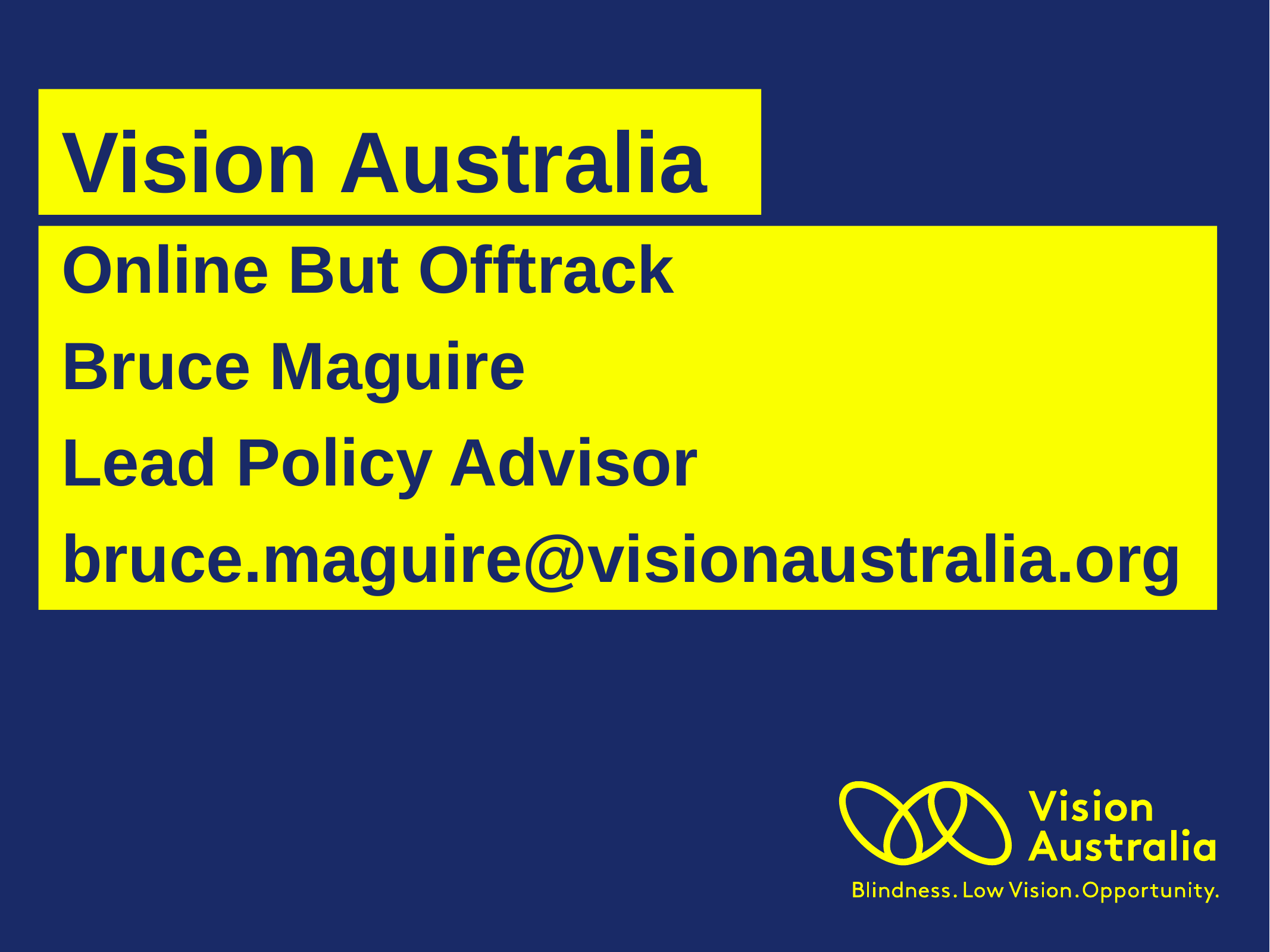

Vision Australia
Online But Offtrack
Bruce Maguire
Lead Policy Advisor
bruce.maguire@visionaustralia.org